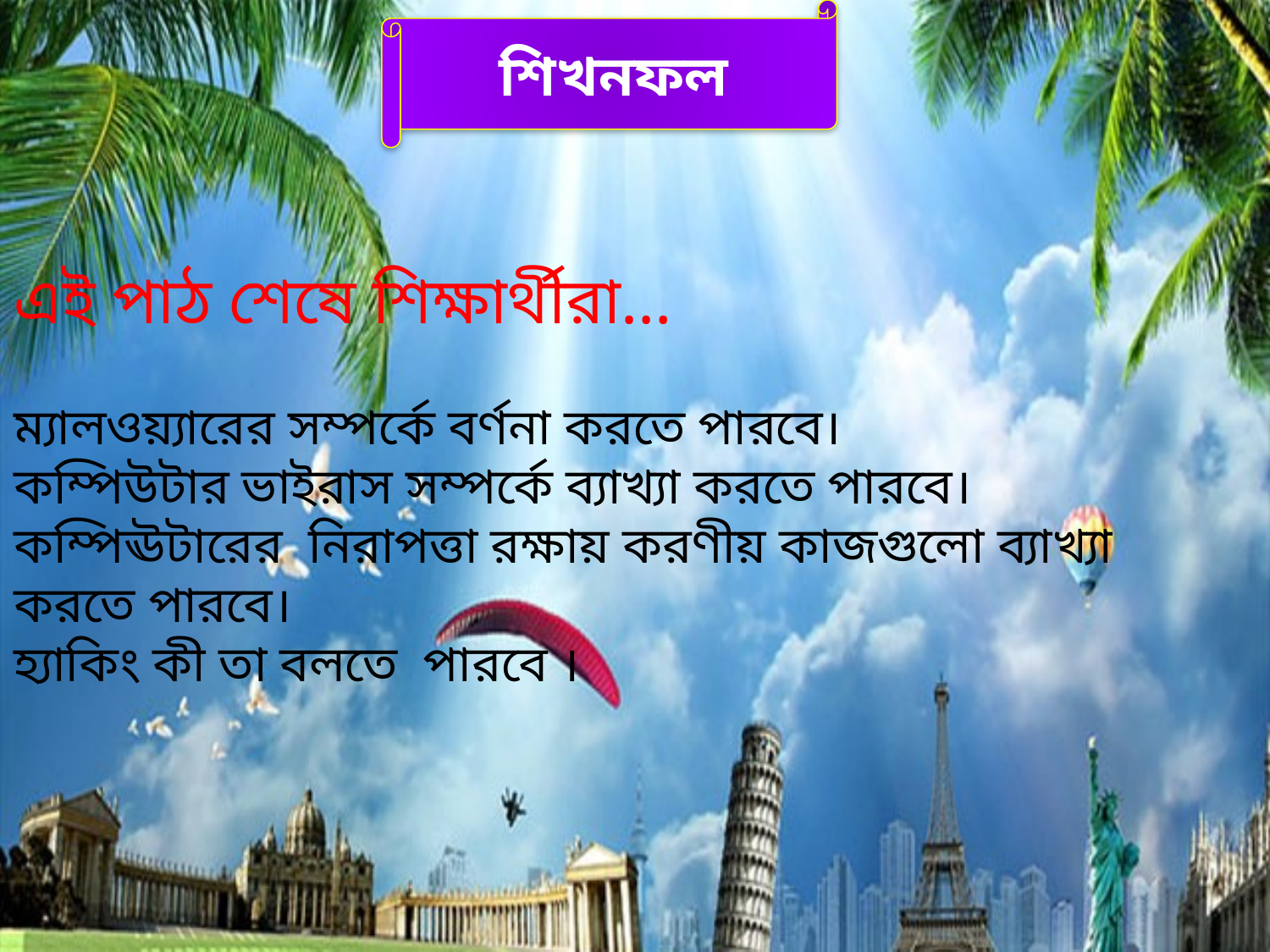

শিখনফল
এই পাঠ শেষে শিক্ষার্থীরা…

ম্যালওয়্যারের সম্পর্কে বর্ণনা করতে পারবে।
কম্পিউটার ভাইরাস সম্পর্কে ব্যাখ্যা করতে পারবে।
কম্পিঊটারের  নিরাপত্তা রক্ষায় করণীয় কাজগুলো ব্যাখ্যা করতে পারবে।
হ্যাকিং কী তা বলতে  পারবে ।